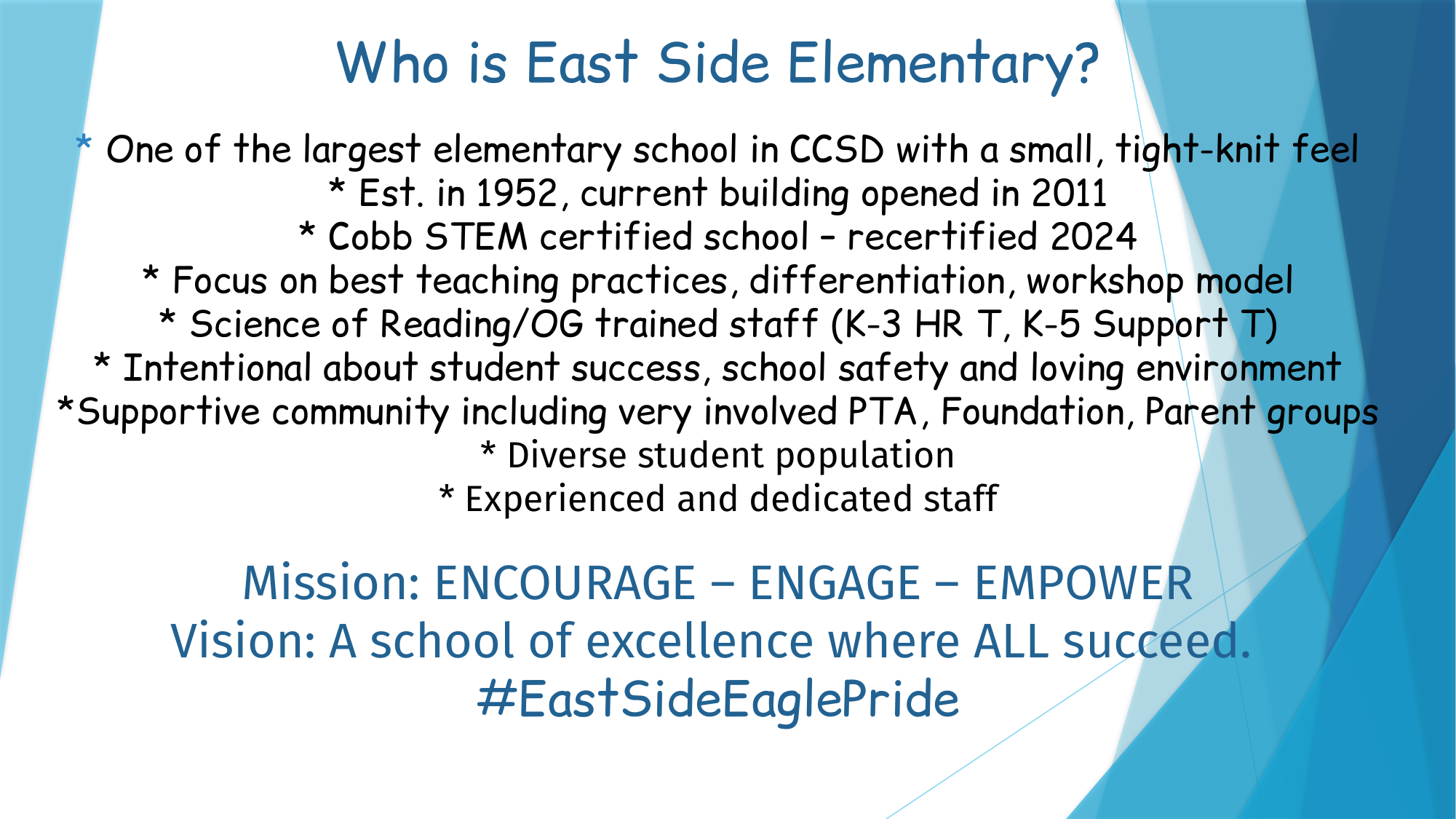

​Who is East Side Elementary?​
​
* One of the largest elementary school in CCSD with a small, tight-knit feel​
* Est. in 1952, current building opened in 2011​
* Cobb STEM certified school – recertified 2024​
* Focus on best teaching practices, differentiation, workshop model​
* Science of Reading/OG trained staff (K-3 HR T, K-5 Support T)​
* Intentional about student success, school safety and loving environment​
*Supportive community including very involved PTA, Foundation, Parent groups​
* Diverse student population​
* Experienced and dedicated staff​
​
Mission: ENCOURAGE – ENGAGE – EMPOWER​
Vision: A school of excellence where ALL succeed.​ ​
#EastSideEaglePride​
​
​